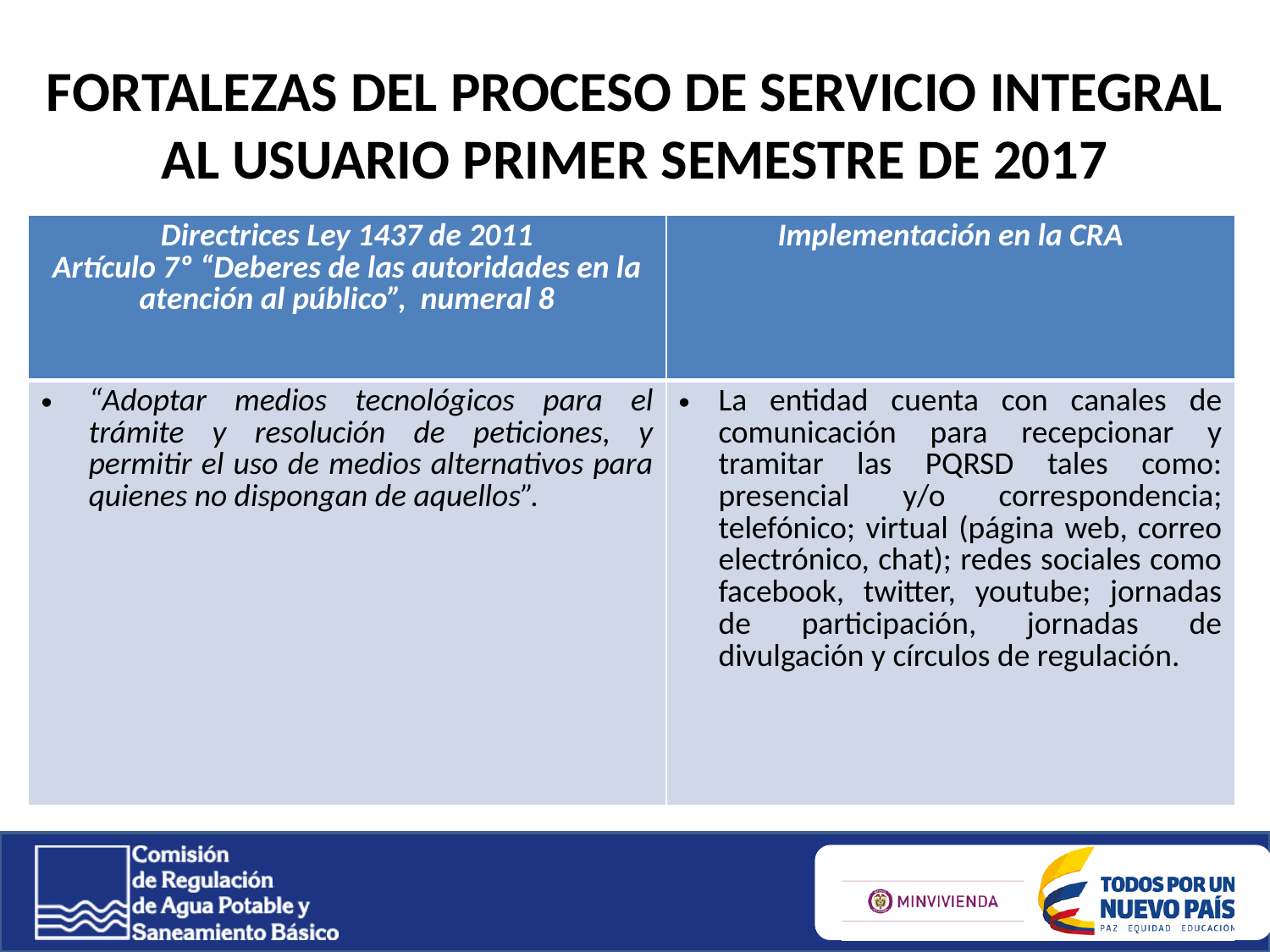

FORTALEZAS DEL PROCESO DE SERVICIO INTEGRAL AL USUARIO PRIMER SEMESTRE DE 2017
| Directrices Ley 1437 de 2011 Artículo 7º “Deberes de las autoridades en la atención al público”, numeral 8 | Implementación en la CRA |
| --- | --- |
| “Adoptar medios tecnológicos para el trámite y resolución de peticiones, y permitir el uso de medios alternativos para quienes no dispongan de aquellos”. | La entidad cuenta con canales de comunicación para recepcionar y tramitar las PQRSD tales como: presencial y/o correspondencia; telefónico; virtual (página web, correo electrónico, chat); redes sociales como facebook, twitter, youtube; jornadas de participación, jornadas de divulgación y círculos de regulación. |